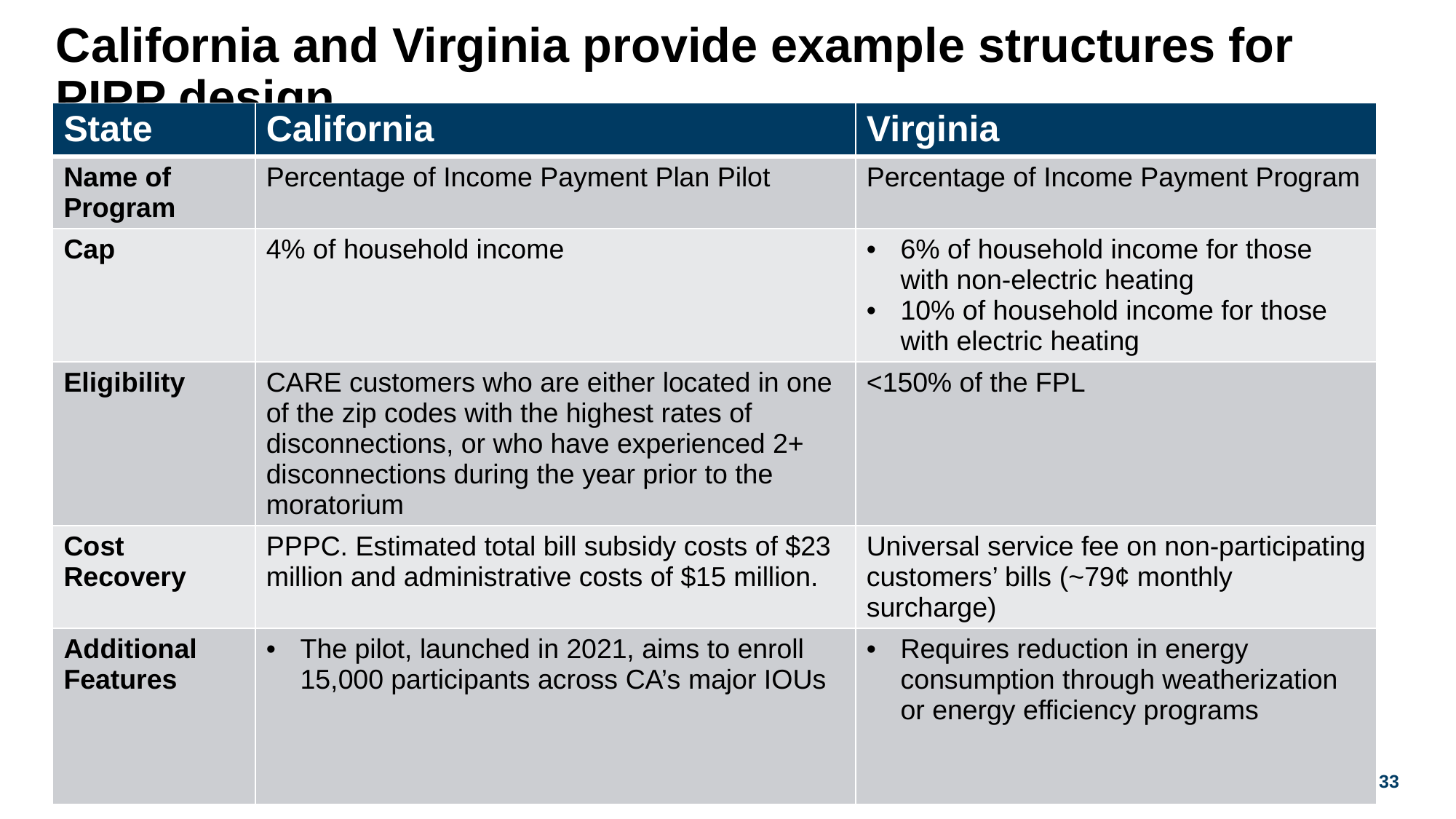

# California and Virginia provide example structures for PIPP design
| State | California | Virginia |
| --- | --- | --- |
| Name of Program | Percentage of Income Payment Plan Pilot | Percentage of Income Payment Program |
| Cap | 4% of household income | 6% of household income for those with non-electric heating 10% of household income for those with electric heating |
| Eligibility | CARE customers who are either located in one of the zip codes with the highest rates of disconnections, or who have experienced 2+ disconnections during the year prior to the moratorium | <150% of the FPL |
| Cost Recovery | PPPC. Estimated total bill subsidy costs of $23 million and administrative costs of $15 million. | Universal service fee on non-participating customers’ bills (~79¢ monthly surcharge) |
| Additional Features | The pilot, launched in 2021, aims to enroll 15,000 participants across CA’s major IOUs | Requires reduction in energy consumption through weatherization or energy efficiency programs |
33